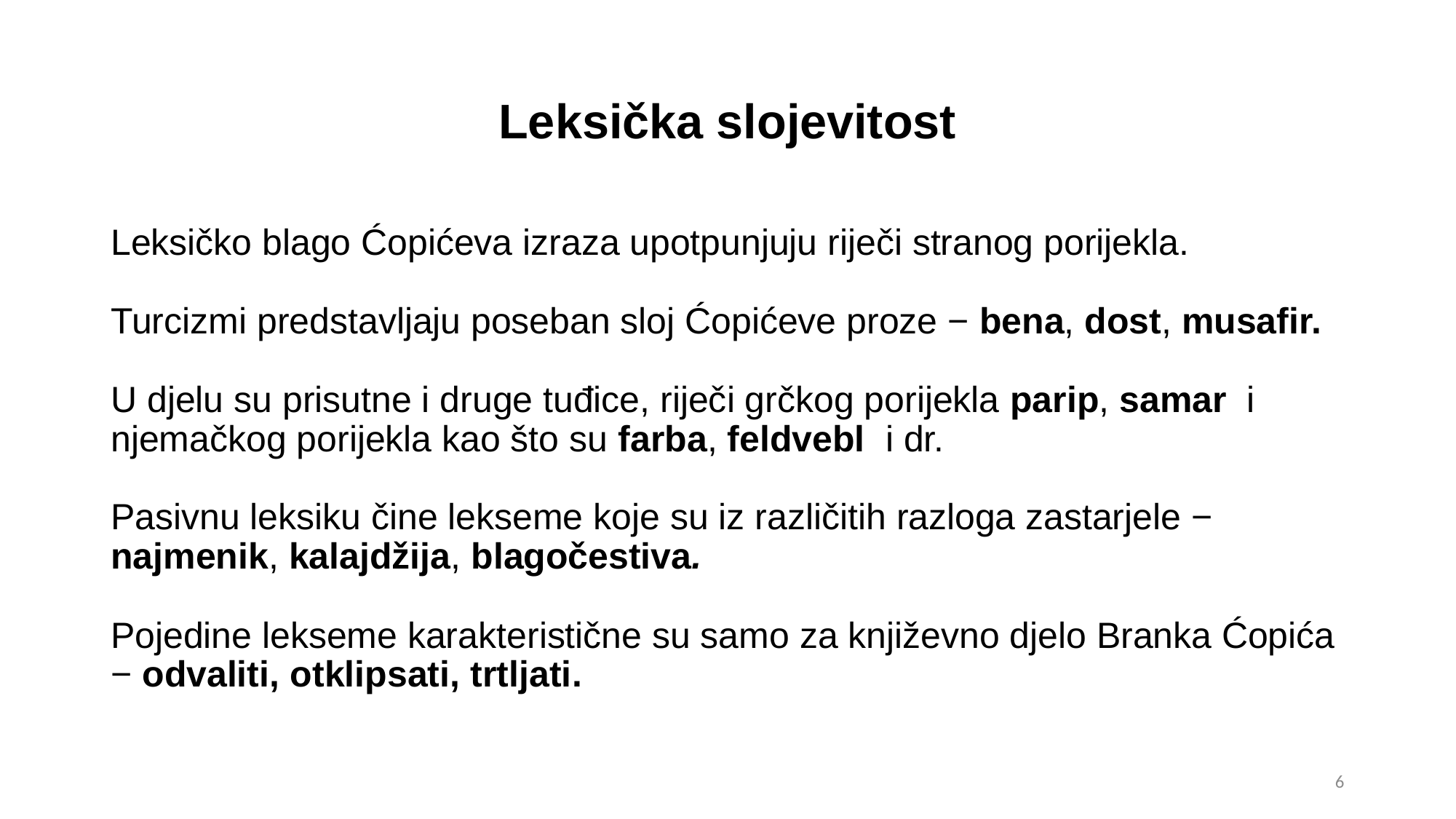

# Leksička slojevitost
Leksičko blago Ćopićeva izraza upotpunjuju riječi stranog porijekla.

Turcizmi predstavljaju poseban sloj Ćopićeve proze − bena, dost, musafir.

U djelu su prisutne i druge tuđice, riječi grčkog porijekla parip, samar  i njemačkog porijekla kao što su farba, feldvebl  i dr.

Pasivnu leksiku čine lekseme koje su iz različitih razloga zastarjele − najmenik, kalajdžija, blagočestiva.

Pojedine lekseme karakteristične su samo za književno djelo Branka Ćopića − odvaliti, otklipsati, trtljati.

6